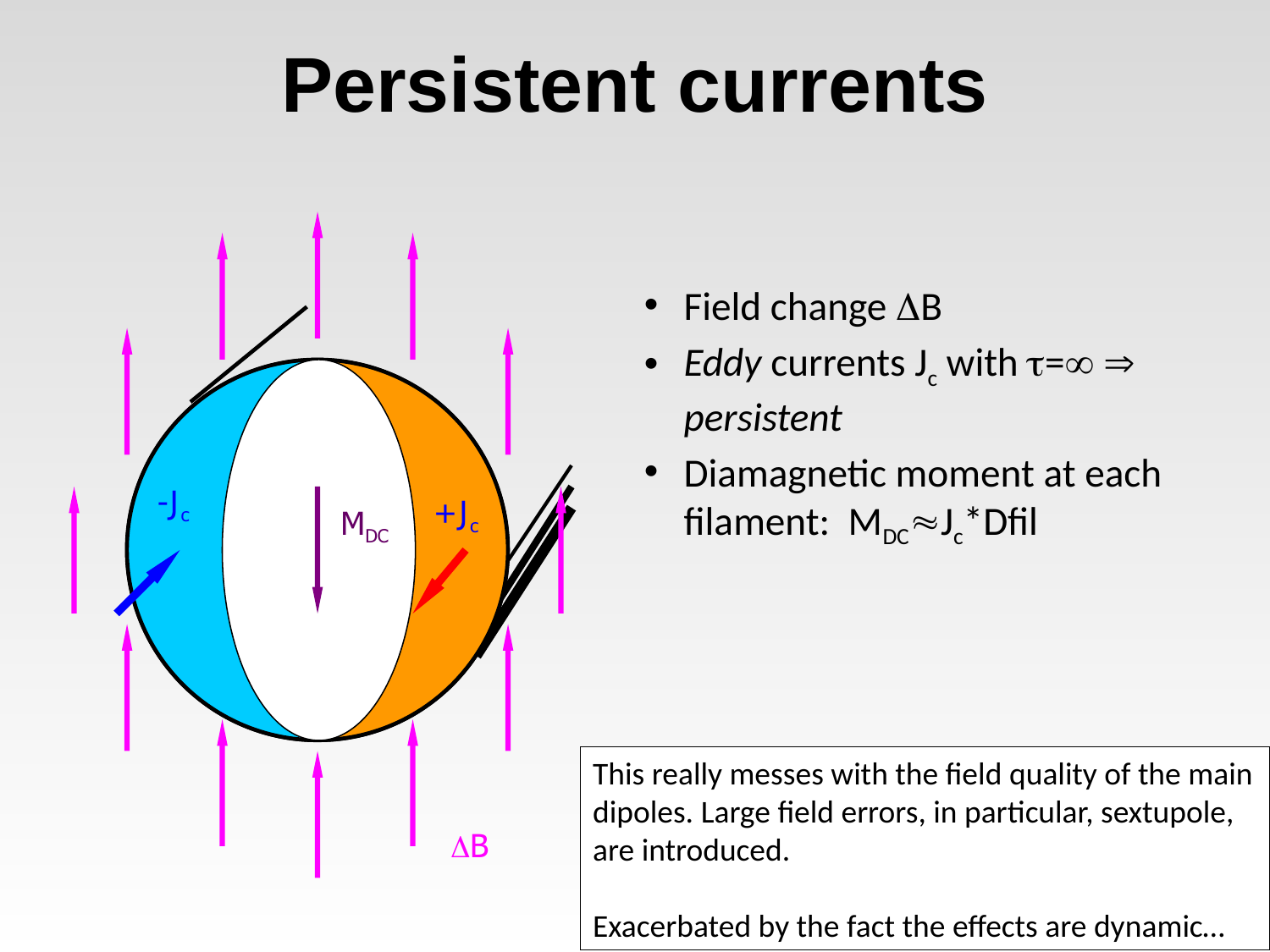

# Persistent currents

ΔB
Field change ΔB
Eddy currents Jc with τ=∞ ⇒ persistent
Diamagnetic moment at each filament:  MDC≈Jc*Dfil

-Jc
+Jc

MDC
This really messes with the field quality of the main dipoles. Large field errors, in particular, sextupole, are introduced.

Exacerbated by the fact the effects are dynamic…
41